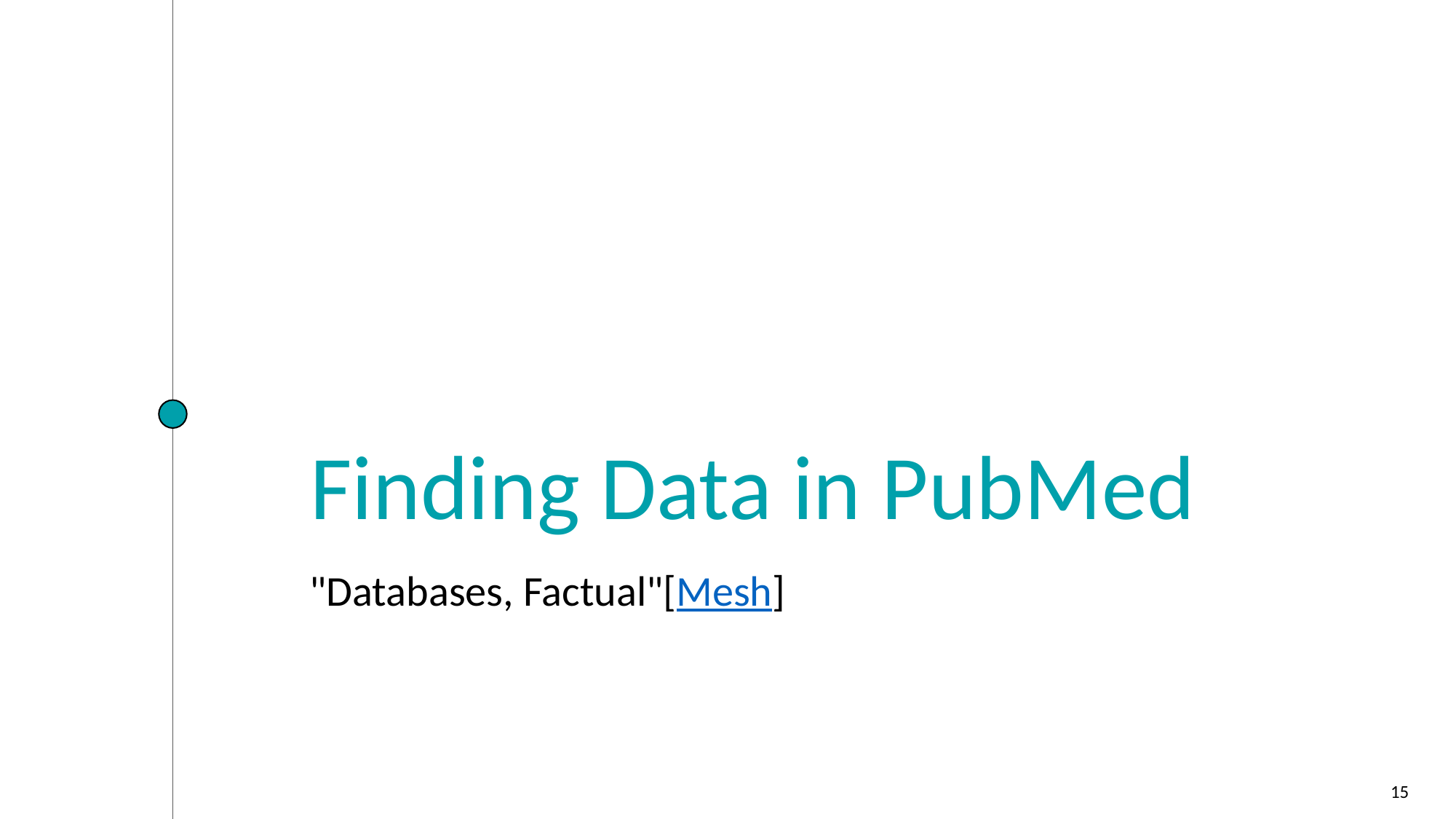

# Finding Data in PubMed
"Databases, Factual"[Mesh]
15